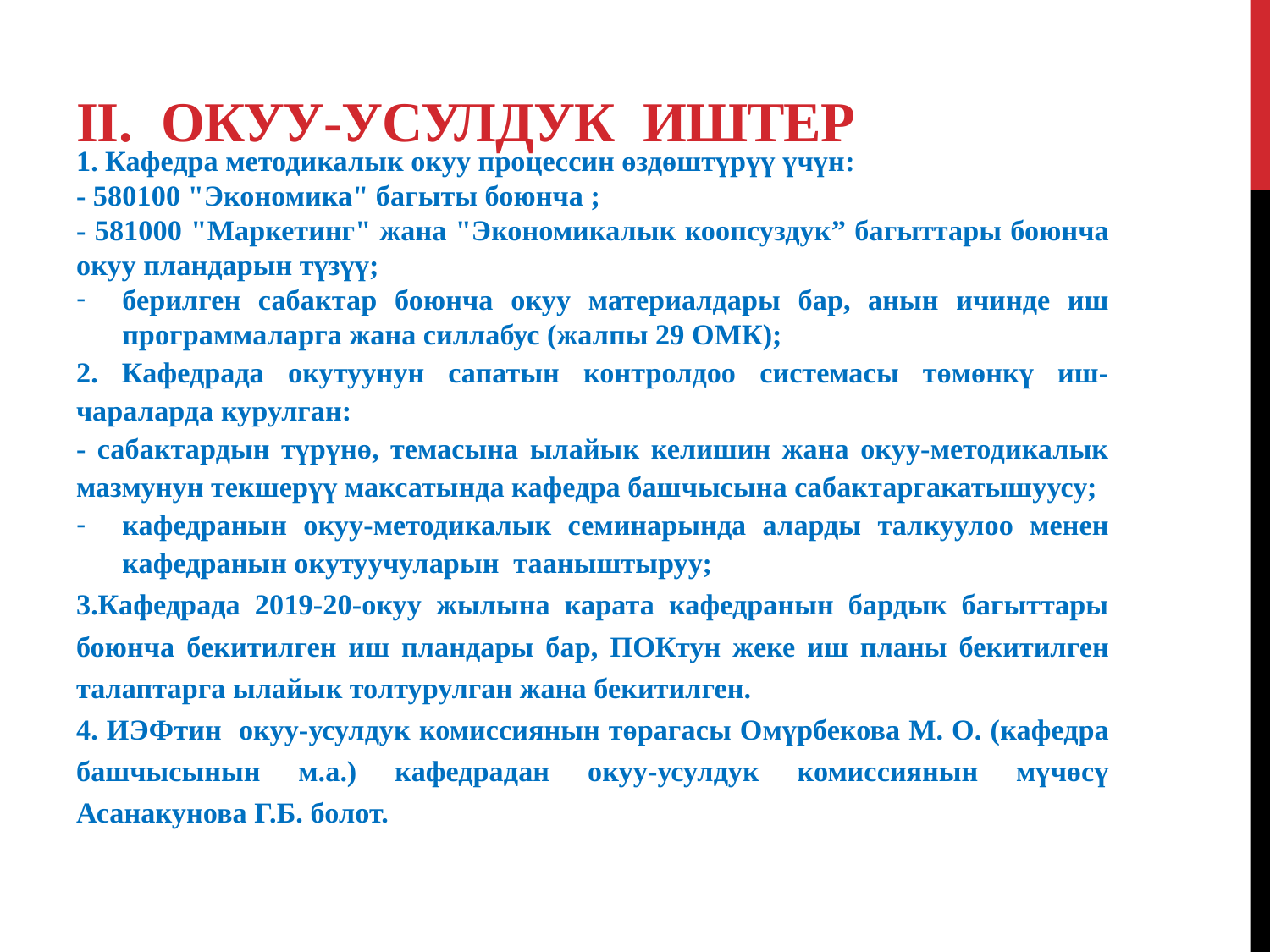

# II. Окуу-усулдук иштер
1. Кафедра методикалык окуу процессин өздөштүрүү үчүн:
- 580100 "Экономика" багыты боюнча ;
- 581000 "Маркетинг" жана "Экономикалык коопсуздук” багыттары боюнча окуу пландарын түзүү;
берилген сабактар ​​боюнча окуу материалдары бар, анын ичинде иш программаларга жана силлабус (жалпы 29 ОМК);
2. Кафедрада окутуунун сапатын контролдоо системасы төмөнкү иш-чараларда курулган:
- сабактардын түрүнө, темасына ылайык келишин жана окуу-методикалык мазмунун текшерүү максатында кафедра башчысына сабактаргакатышуусу;
кафедранын окуу-методикалык семинарында аларды талкуулоо менен кафедранын окутуучуларын  тааныштыруу;
3.Кафедрада 2019-20-окуу жылына карата кафедранын бардык багыттары боюнча бекитилген иш пландары бар, ПОКтун жеке иш планы бекитилген талаптарга ылайык толтурулган жана бекитилген.
4. ИЭФтин  окуу-усулдук комиссиянын төрагасы Омүрбекова М. О. (кафедра башчысынын м.а.) кафедрадан окуу-усулдук комиссиянын мүчөсү Асанакунова Г.Б. болот.